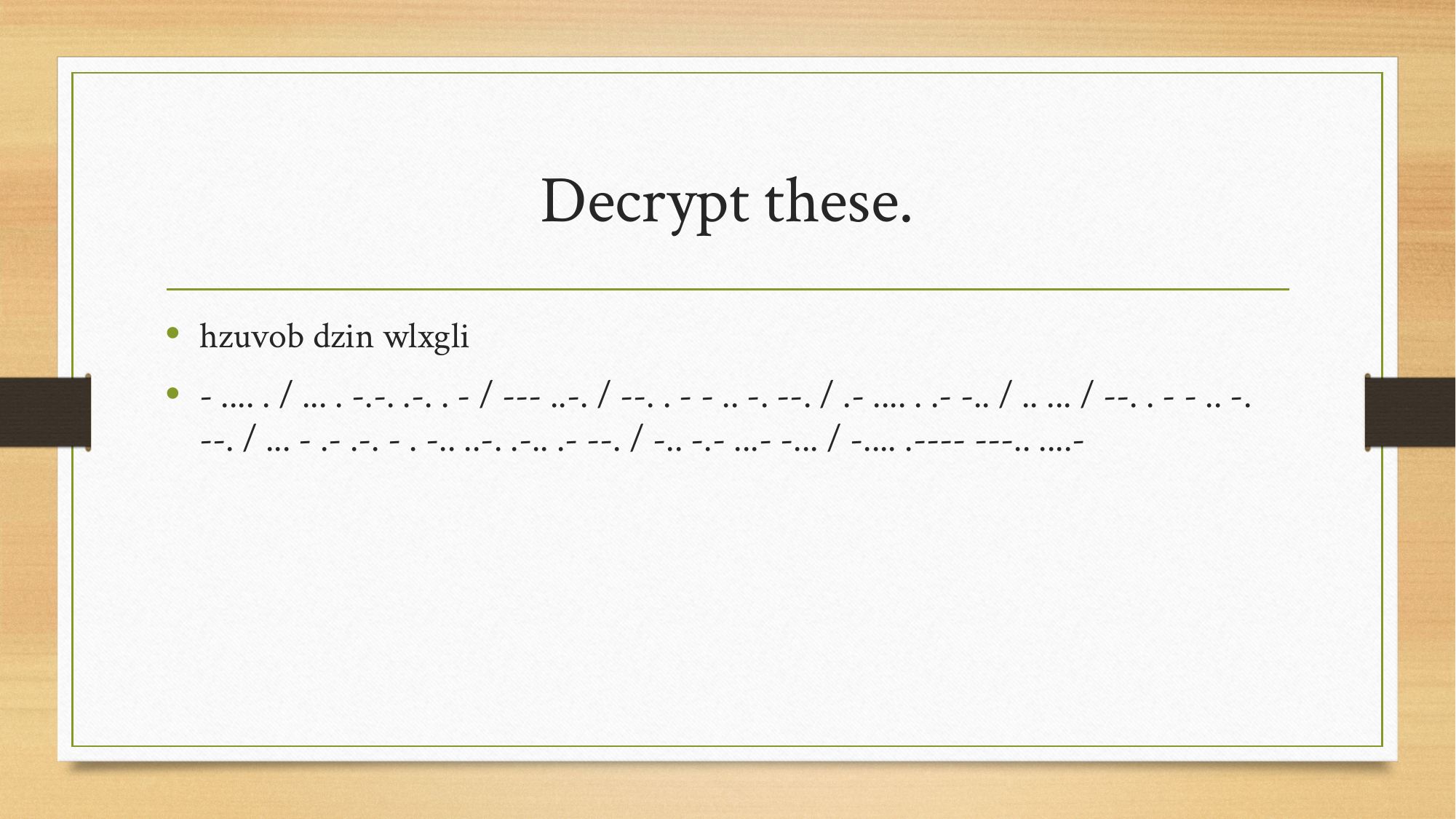

# Decrypt these.
hzuvob dzin wlxgli
- .... . / ... . -.-. .-. . - / --- ..-. / --. . - - .. -. --. / .- .... . .- -.. / .. ... / --. . - - .. -. --. / ... - .- .-. - . -.. ..-. .-.. .- --. / -.. -.- ...- -... / -.... .---- ---.. ....-